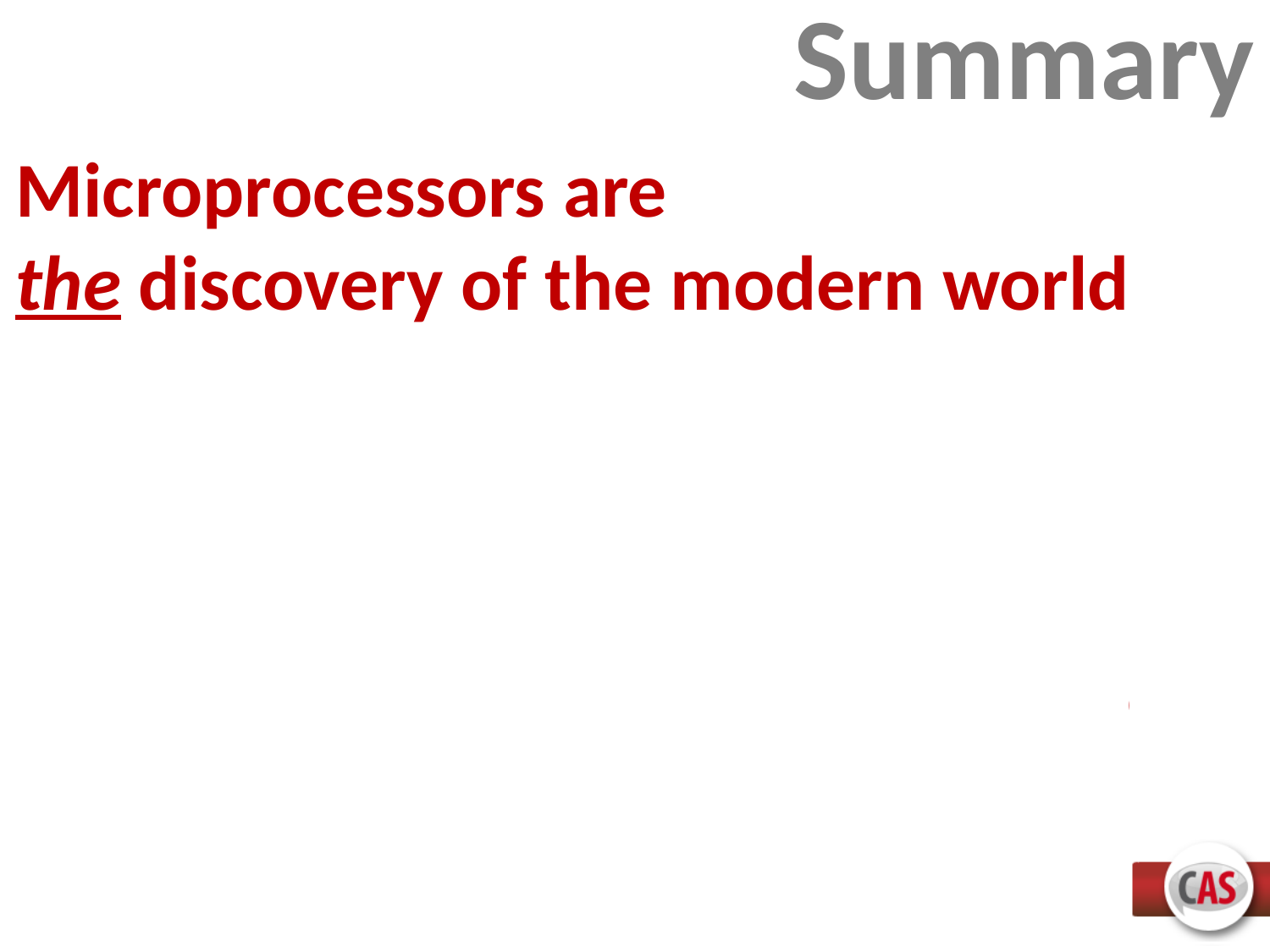

Summary
Microprocessors are
the discovery of the modern world

Complex technology is based on simple concepts

Computing concepts are the key to solving technical problems